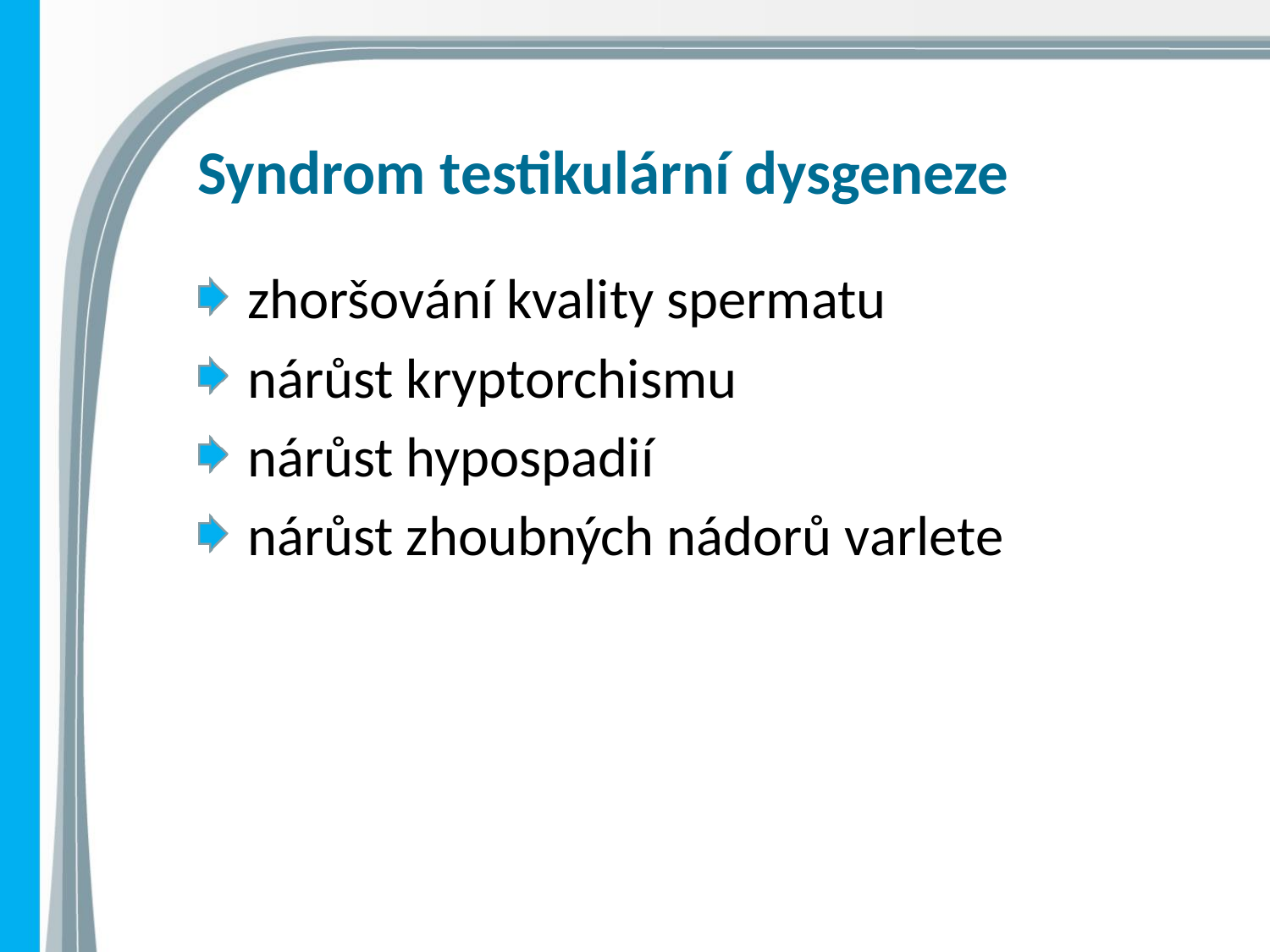

# Syndrom testikulární dysgeneze
 zhoršování kvality spermatu
 nárůst kryptorchismu
 nárůst hypospadií
 nárůst zhoubných nádorů varlete